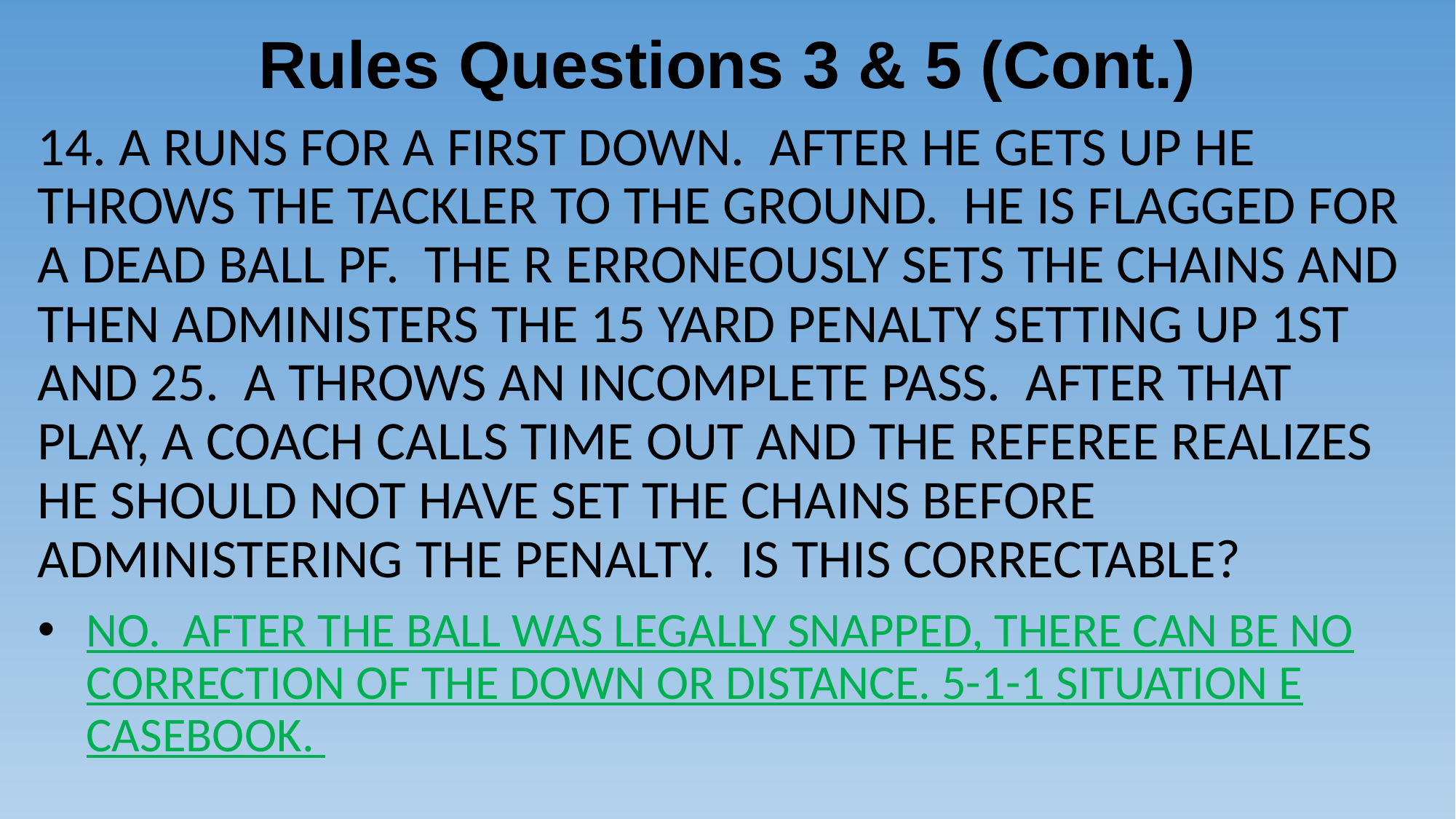

# Rules Questions 3 & 5 (Cont.)
14. A RUNS FOR A FIRST DOWN.  AFTER HE GETS UP HE THROWS THE TACKLER TO THE GROUND.  HE IS FLAGGED FOR A DEAD BALL PF.  THE R ERRONEOUSLY SETS THE CHAINS AND THEN ADMINISTERS THE 15 YARD PENALTY SETTING UP 1ST AND 25.  A THROWS AN INCOMPLETE PASS.  AFTER THAT PLAY, A COACH CALLS TIME OUT AND THE REFEREE REALIZES HE SHOULD NOT HAVE SET THE CHAINS BEFORE ADMINISTERING THE PENALTY.  IS THIS CORRECTABLE?
NO.  AFTER THE BALL WAS LEGALLY SNAPPED, THERE CAN BE NO CORRECTION OF THE DOWN OR DISTANCE. 5-1-1 SITUATION E CASEBOOK.